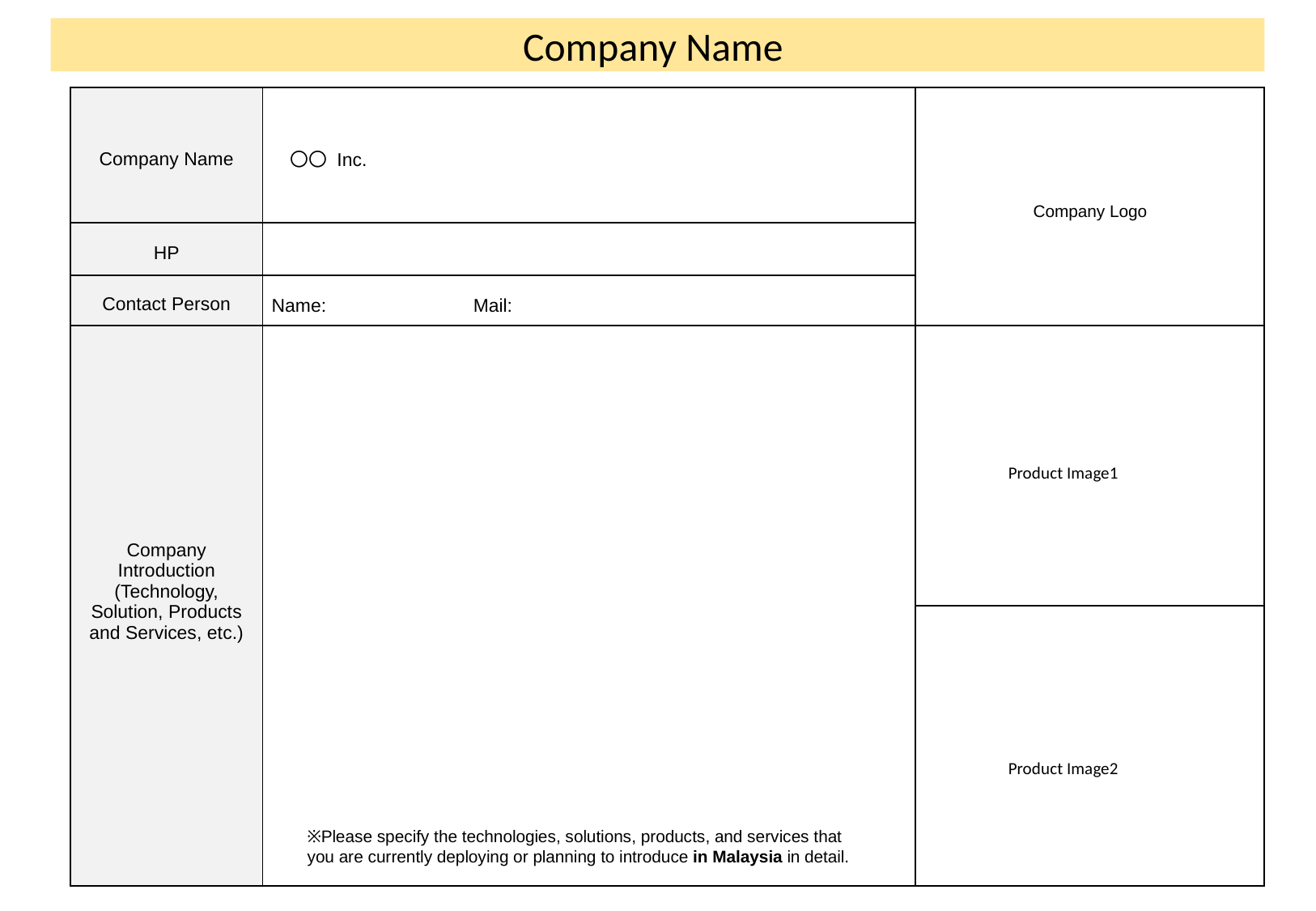

Company Name
| Company Name | 〇〇 Inc. | Company Logo |
| --- | --- | --- |
| HP |  |  |
| Contact Person | Name:                            Mail: |  |
| Company Introduction (Technology, Solution, Products and Services, etc.) |  |  |
|  |  |  |

Product Image1
Product Image2
※Please specify the technologies, solutions, products, and services that you are currently deploying or planning to introduce in Malaysia in detail.